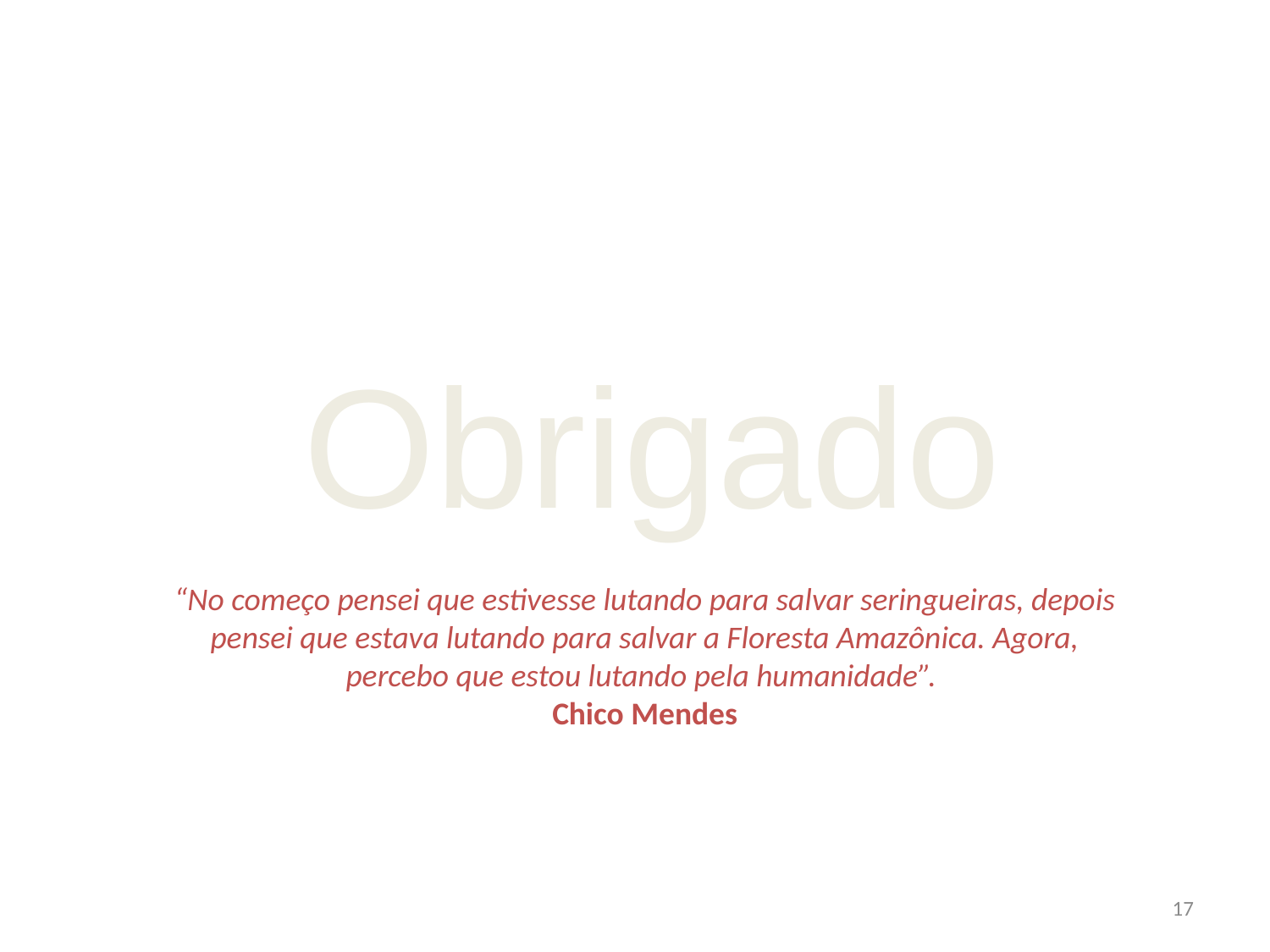

#

Obrigado
“No começo pensei que estivesse lutando para salvar seringueiras, depois pensei que estava lutando para salvar a Floresta Amazônica. Agora, percebo que estou lutando pela humanidade”.
Chico Mendes
17